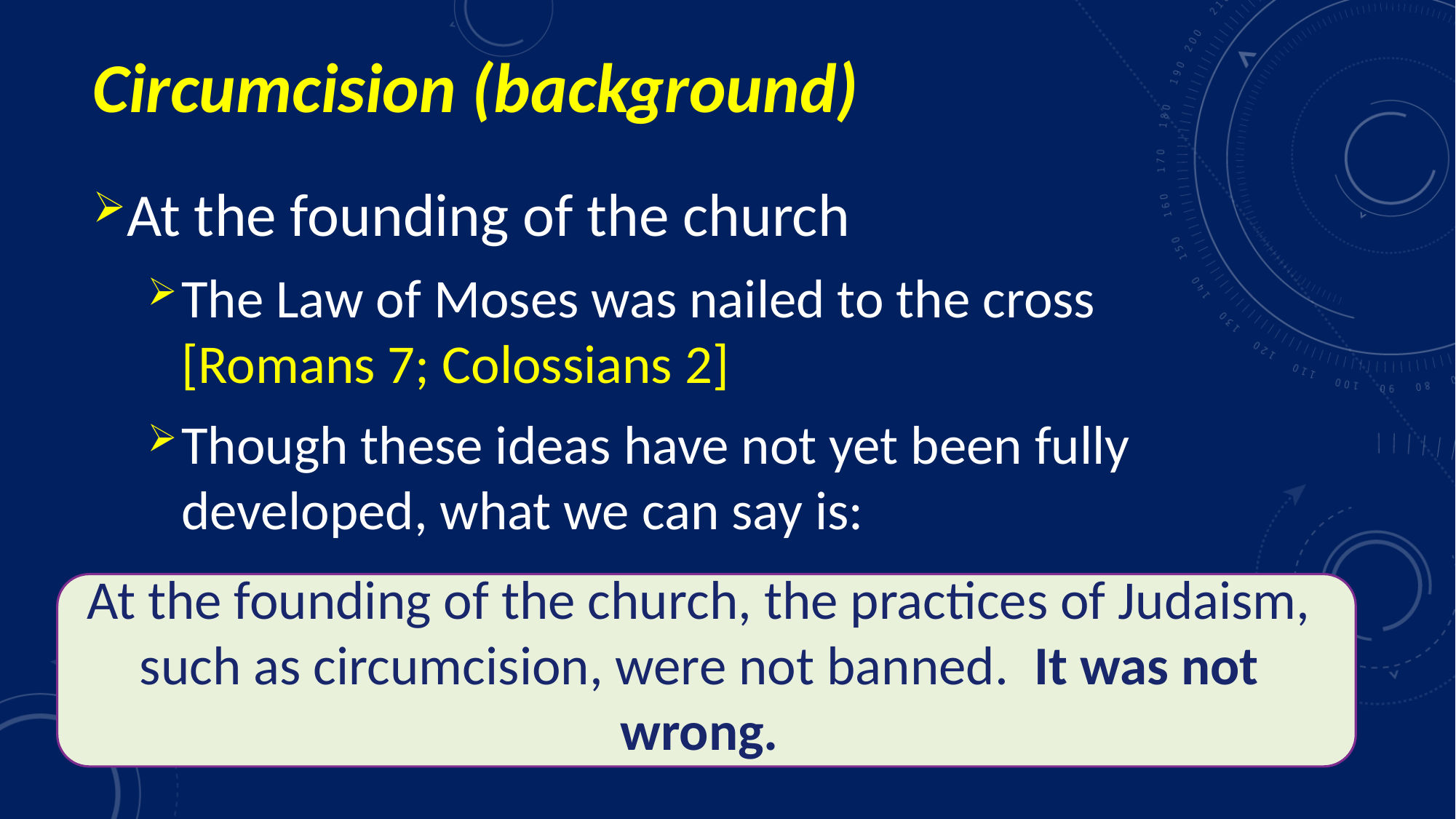

# Circumcision (background)
At the founding of the church
The Law of Moses was nailed to the cross [Romans 7; Colossians 2]
Though these ideas have not yet been fully developed, what we can say is:

At the founding of the church, the practices of Judaism, such as circumcision, were not banned.  It was not wrong.